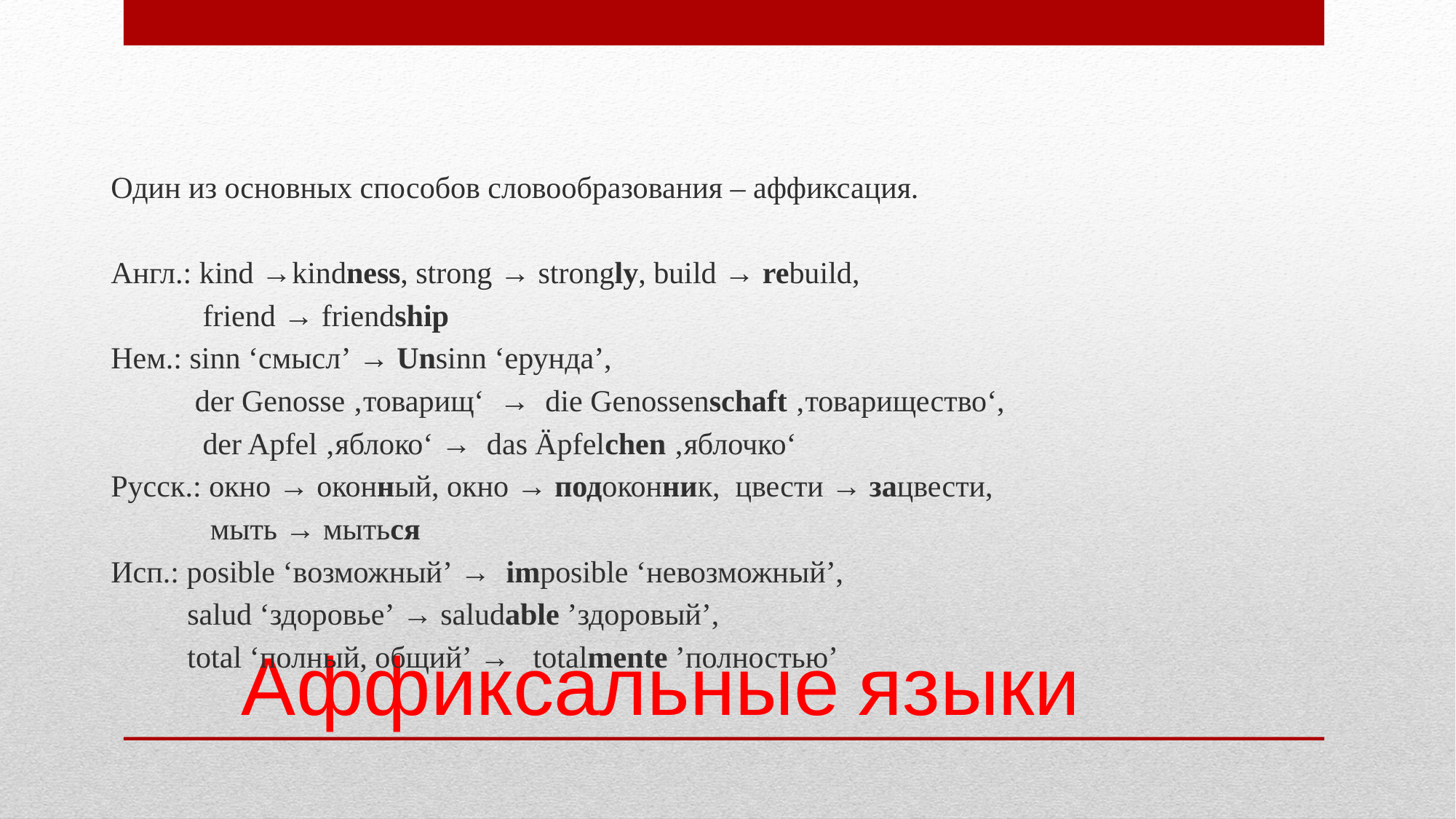

Один из основных способов словообразования – аффиксация.

Англ.: kind →kindness, strong → strongly, build → rebuild,
            friend → friendship
Нем.: sinn ‘смысл’ → Unsinn ‘eрунда’,
           der Genosse ‚товарищ‘  →  die Genossenschaft ‚товарищество‘,
            der Apfel ‚яблоко‘ →  das Äpfelchen ‚яблочко‘
Русск.: окно → оконный, окно → подоконник,  цвести → зацвести,
             мыть → мыться
Исп.: posible ‘возможный’ →  imposible ‘невозможный’,
          salud ‘здоровье’ → saludable ’здоровый’,
          total ‘полный, общий’ →   totalmente ’полностью’

# Аффиксальные языки